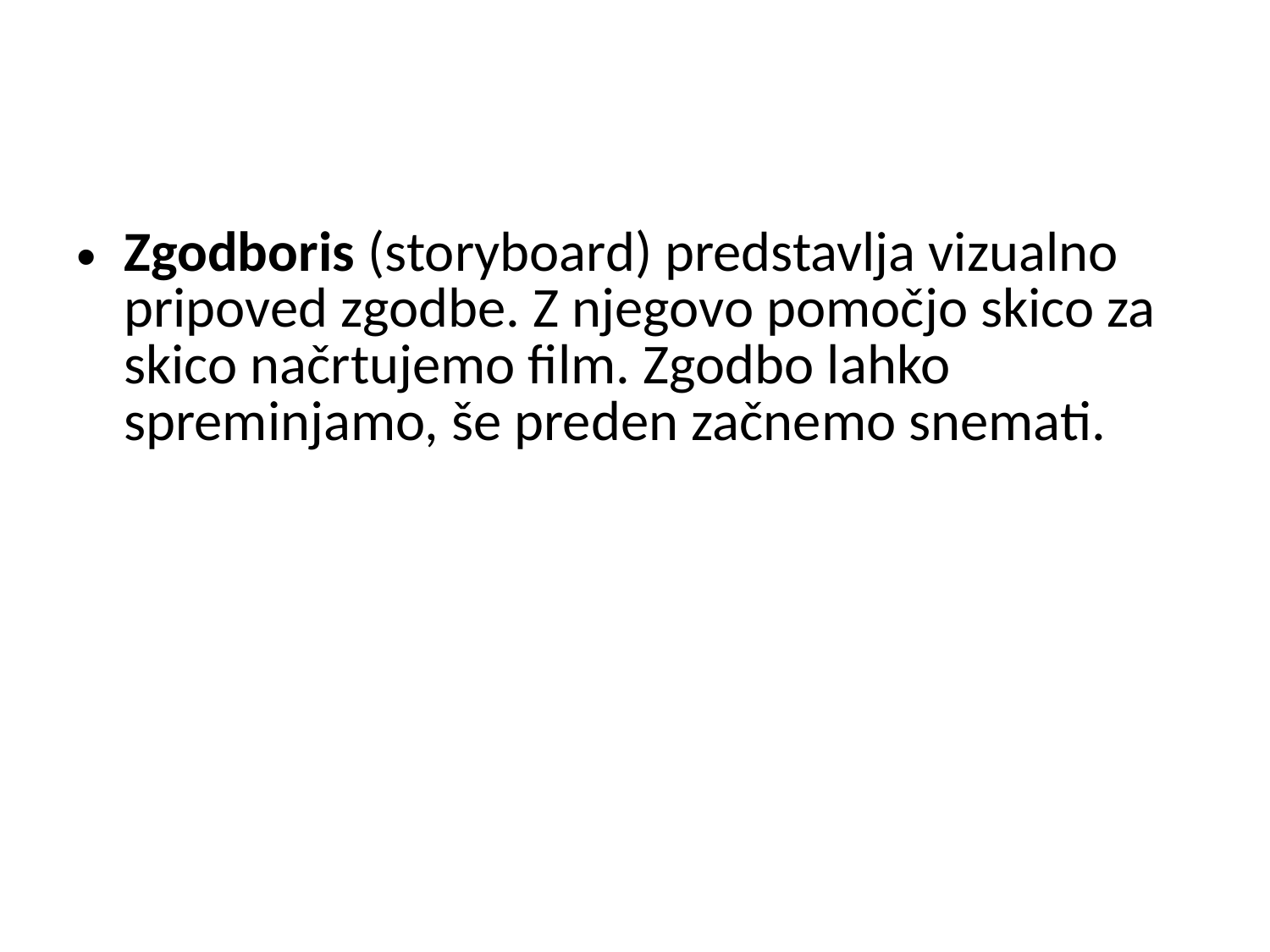

#
Zgodboris (storyboard) predstavlja vizualno pripoved zgodbe. Z njegovo pomočjo skico za skico načrtujemo film. Zgodbo lahko spreminjamo, še preden začnemo snemati.